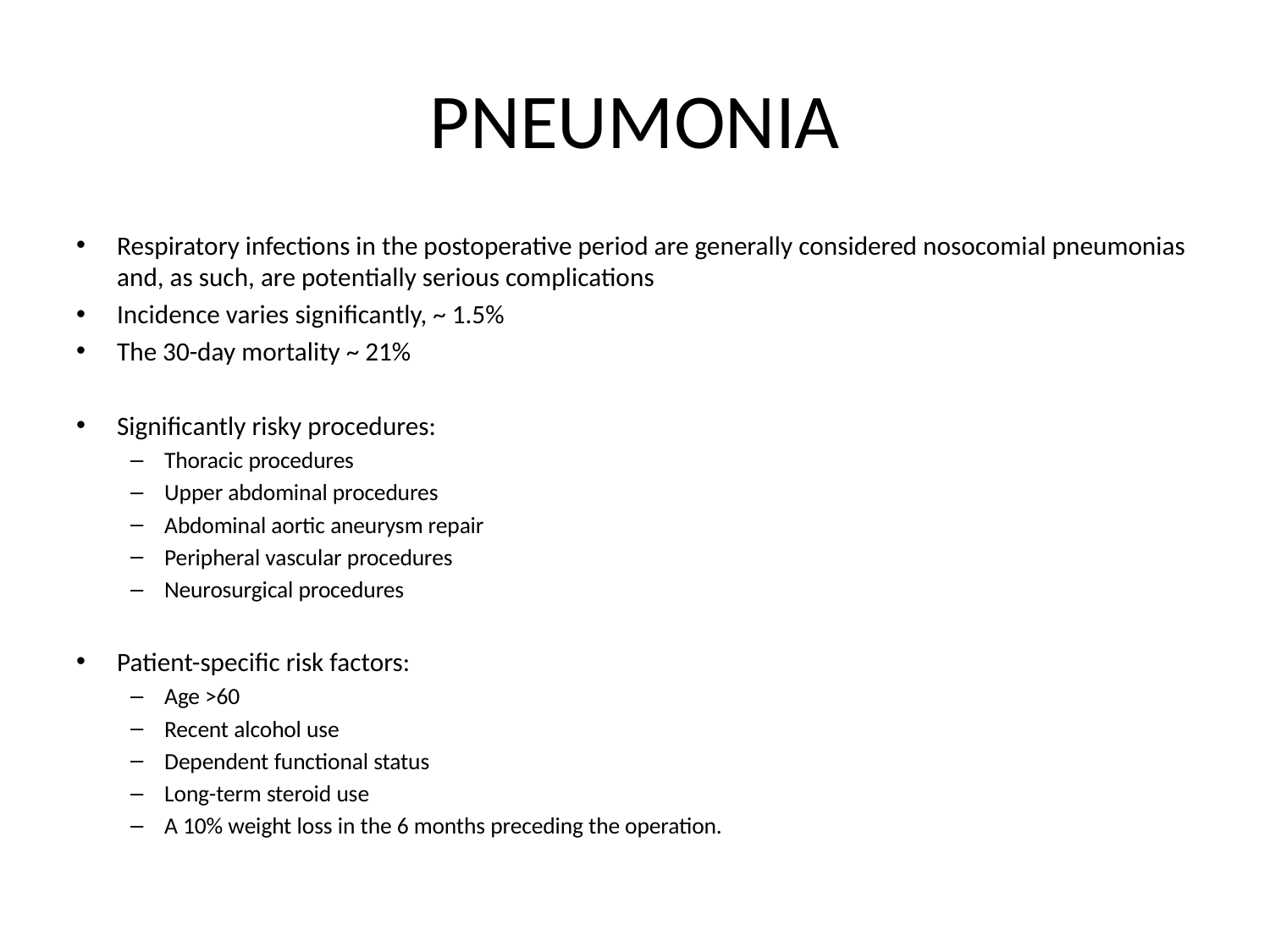

# PNEUMONIA
Respiratory infections in the postoperative period are generally considered nosocomial pneumonias and, as such, are potentially serious complications
Incidence varies significantly, ~ 1.5%
The 30-day mortality ~ 21%

Significantly risky procedures:
Thoracic procedures
Upper abdominal procedures
Abdominal aortic aneurysm repair
Peripheral vascular procedures
Neurosurgical procedures

Patient-specific risk factors:
Age >60
Recent alcohol use
Dependent functional status
Long-term steroid use
A 10% weight loss in the 6 months preceding the operation.